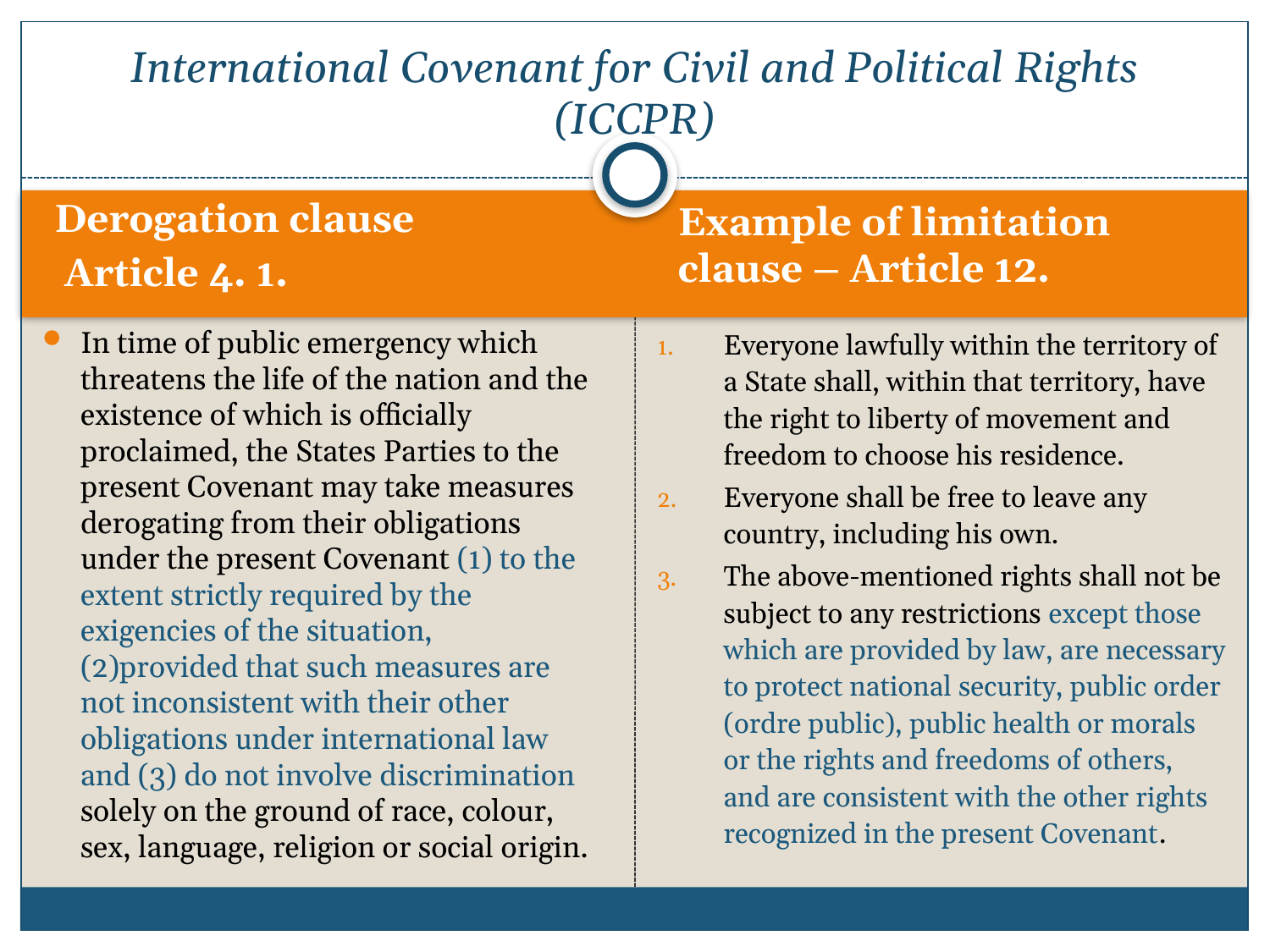

# International Covenant for Civil and Political Rights (ICCPR)
Derogation clause
 Article 4. 1.

Example of limitation clause – Article 12.

In time of public emergency which threatens the life of the nation and the existence of which is officially proclaimed, the States Parties to the present Covenant may take measures derogating from their obligations under the present Covenant (1) to the extent strictly required by the exigencies of the situation, (2)provided that such measures are not inconsistent with their other obligations under international law and (3) do not involve discrimination solely on the ground of race, colour, sex, language, religion or social origin.
Everyone lawfully within the territory of a State shall, within that territory, have the right to liberty of movement and freedom to choose his residence.
Everyone shall be free to leave any country, including his own.
The above-mentioned rights shall not be subject to any restrictions except those which are provided by law, are necessary to protect national security, public order (ordre public), public health or morals or the rights and freedoms of others, and are consistent with the other rights recognized in the present Covenant.